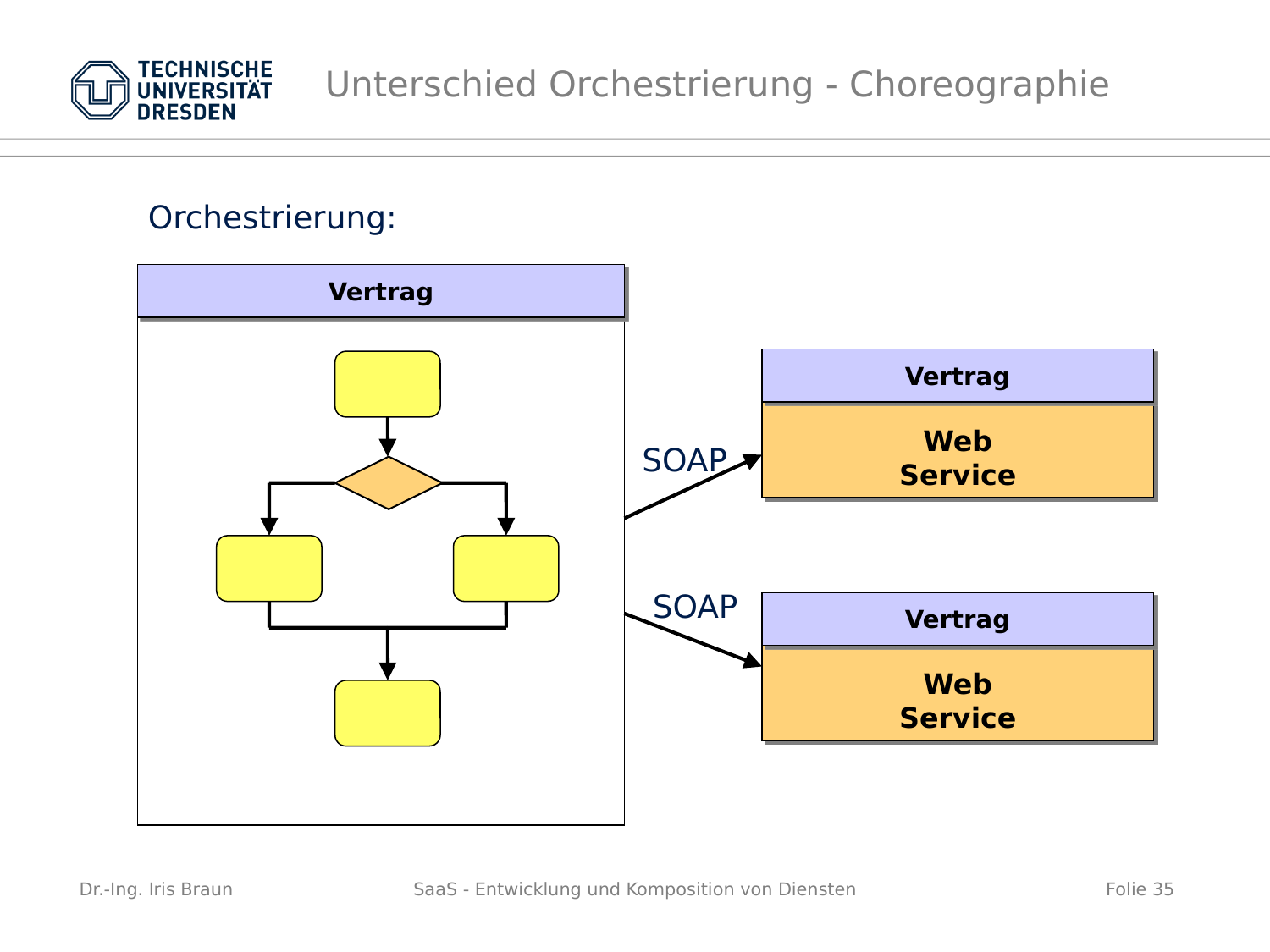

# Unterschied Orchestrierung - Choreographie
Orchestrierung:
Vertrag

Web
Service
Vertrag
SOAP

SOAP

Web
Service
Vertrag

Dr.-Ing. Iris Braun
SaaS - Entwicklung und Komposition von Diensten
Folie 35